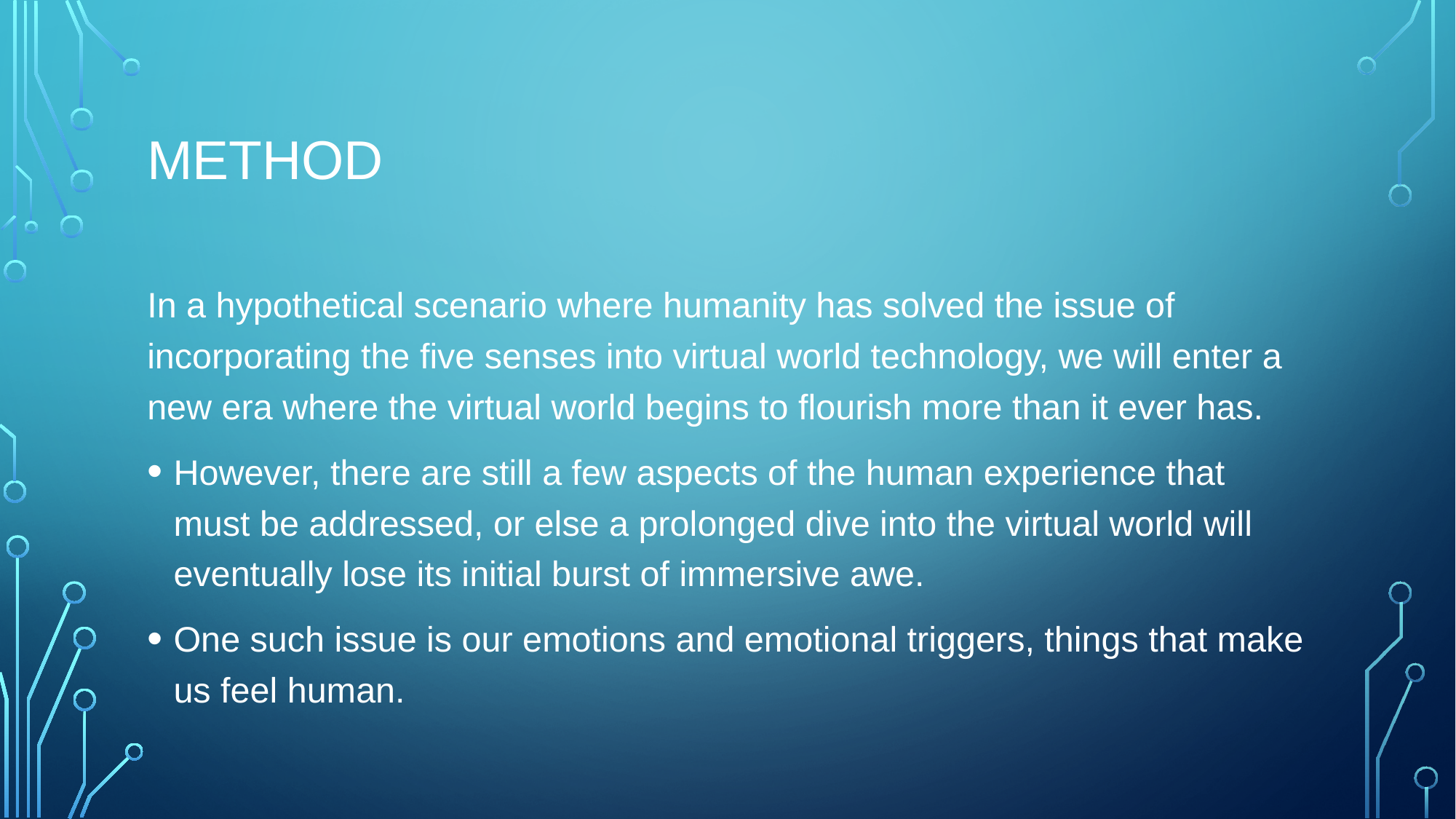

# Method
In a hypothetical scenario where humanity has solved the issue of incorporating the five senses into virtual world technology, we will enter a new era where the virtual world begins to flourish more than it ever has.
However, there are still a few aspects of the human experience that must be addressed, or else a prolonged dive into the virtual world will eventually lose its initial burst of immersive awe.
One such issue is our emotions and emotional triggers, things that make us feel human.